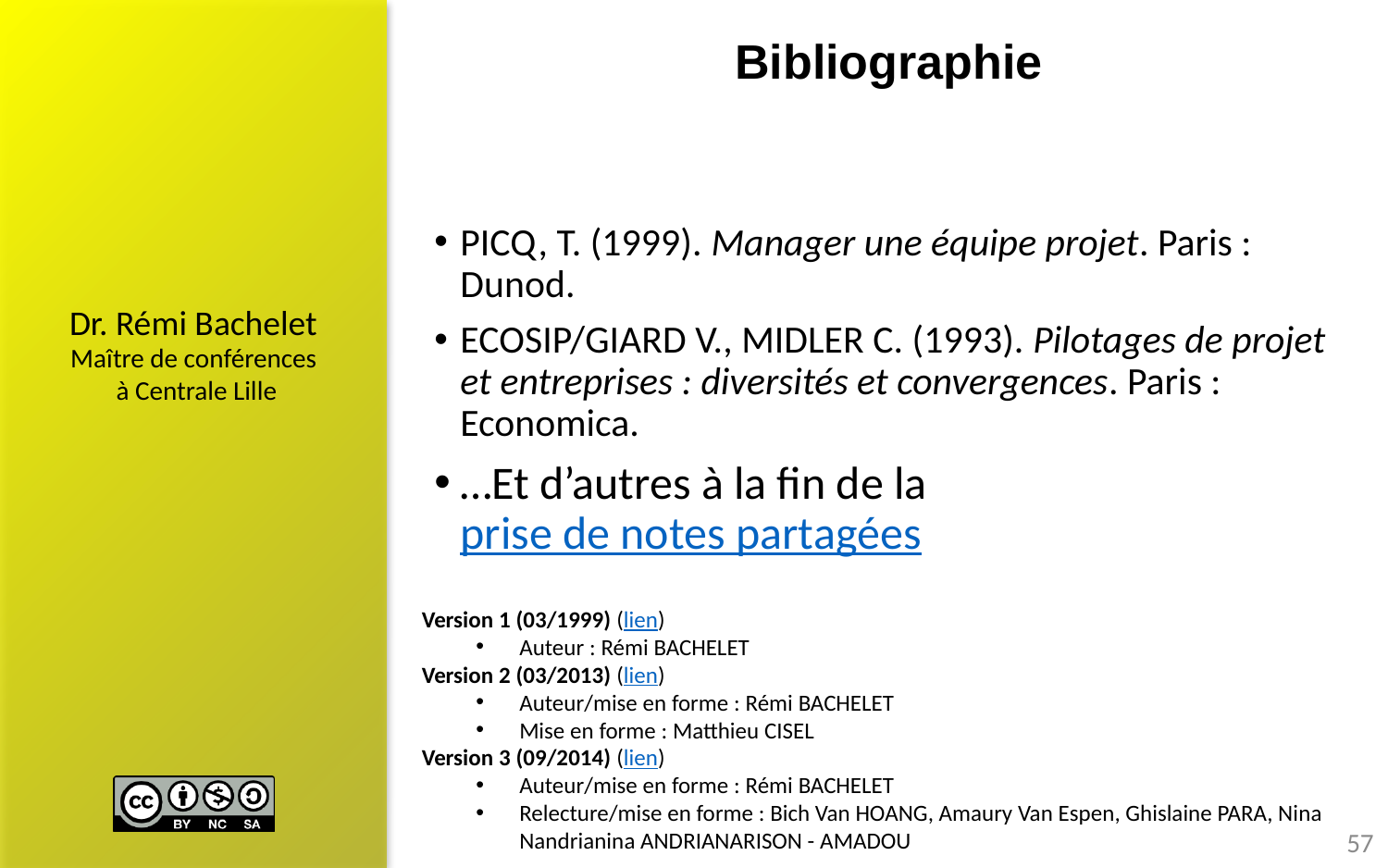

# Bibliographie
PICQ, T. (1999). Manager une équipe projet. Paris : Dunod.
ECOSIP/GIARD V., MIDLER C. (1993). Pilotages de projet et entreprises : diversités et convergences. Paris : Economica.
…Et d’autres à la fin de la prise de notes partagées
Version 1 (03/1999) (lien)
Auteur : Rémi BACHELET
Version 2 (03/2013) (lien)
Auteur/mise en forme : Rémi BACHELET
Mise en forme : Matthieu CISEL
Version 3 (09/2014) (lien)
Auteur/mise en forme : Rémi BACHELET
Relecture/mise en forme : Bich Van HOANG, Amaury Van Espen, Ghislaine PARA, Nina Nandrianina ANDRIANARISON - AMADOU
57